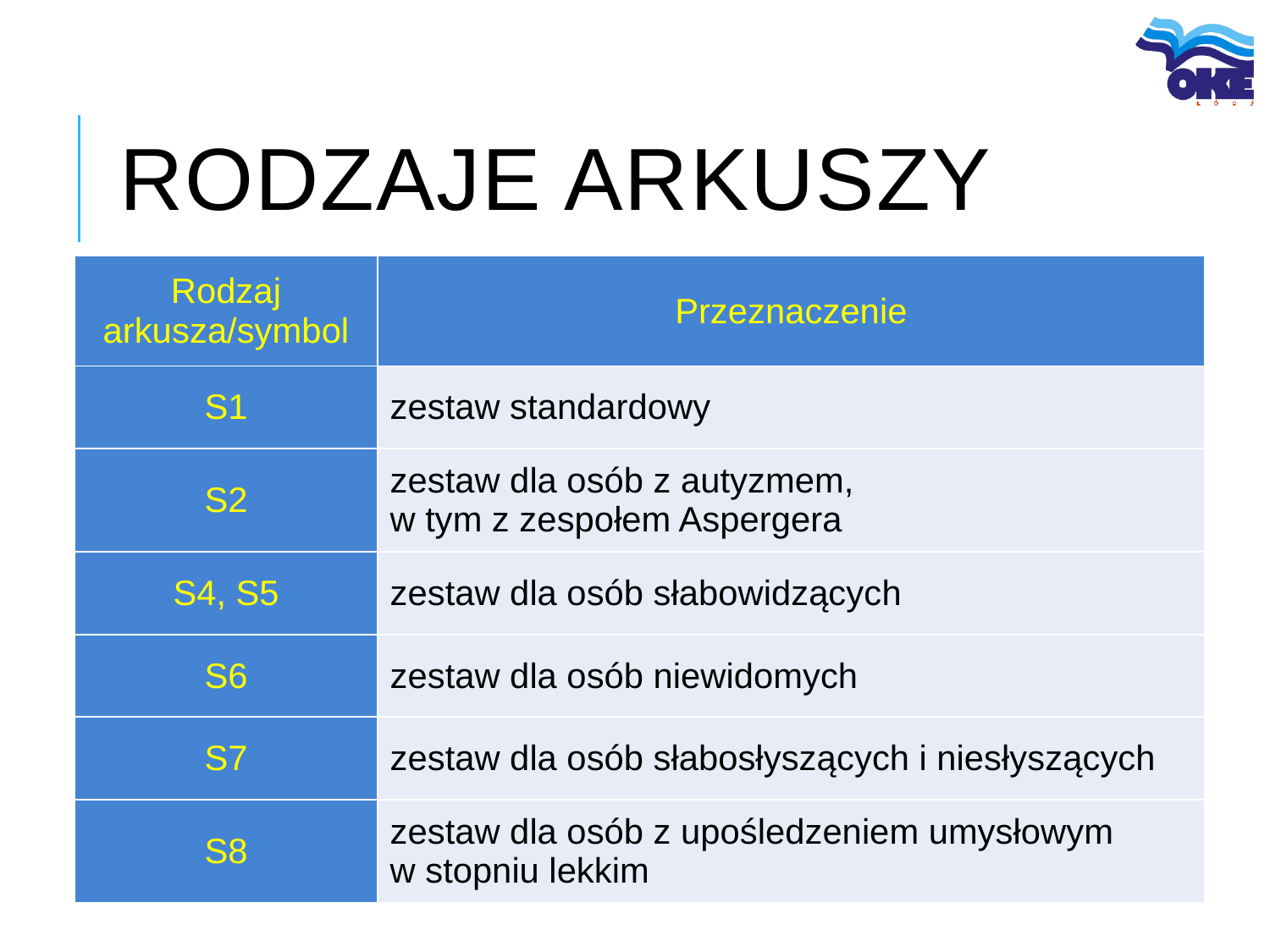

# Rodzaje arkuszy
| Rodzaj arkusza/symbol | Przeznaczenie |
| --- | --- |
| S1 | zestaw standardowy |
| S2 | zestaw dla osób z autyzmem, w tym z zespołem Aspergera |
| S4, S5 | zestaw dla osób słabowidzących |
| S6 | zestaw dla osób niewidomych |
| S7 | zestaw dla osób słabosłyszących i niesłyszących |
| S8 | zestaw dla osób z upośledzeniem umysłowym w stopniu lekkim |